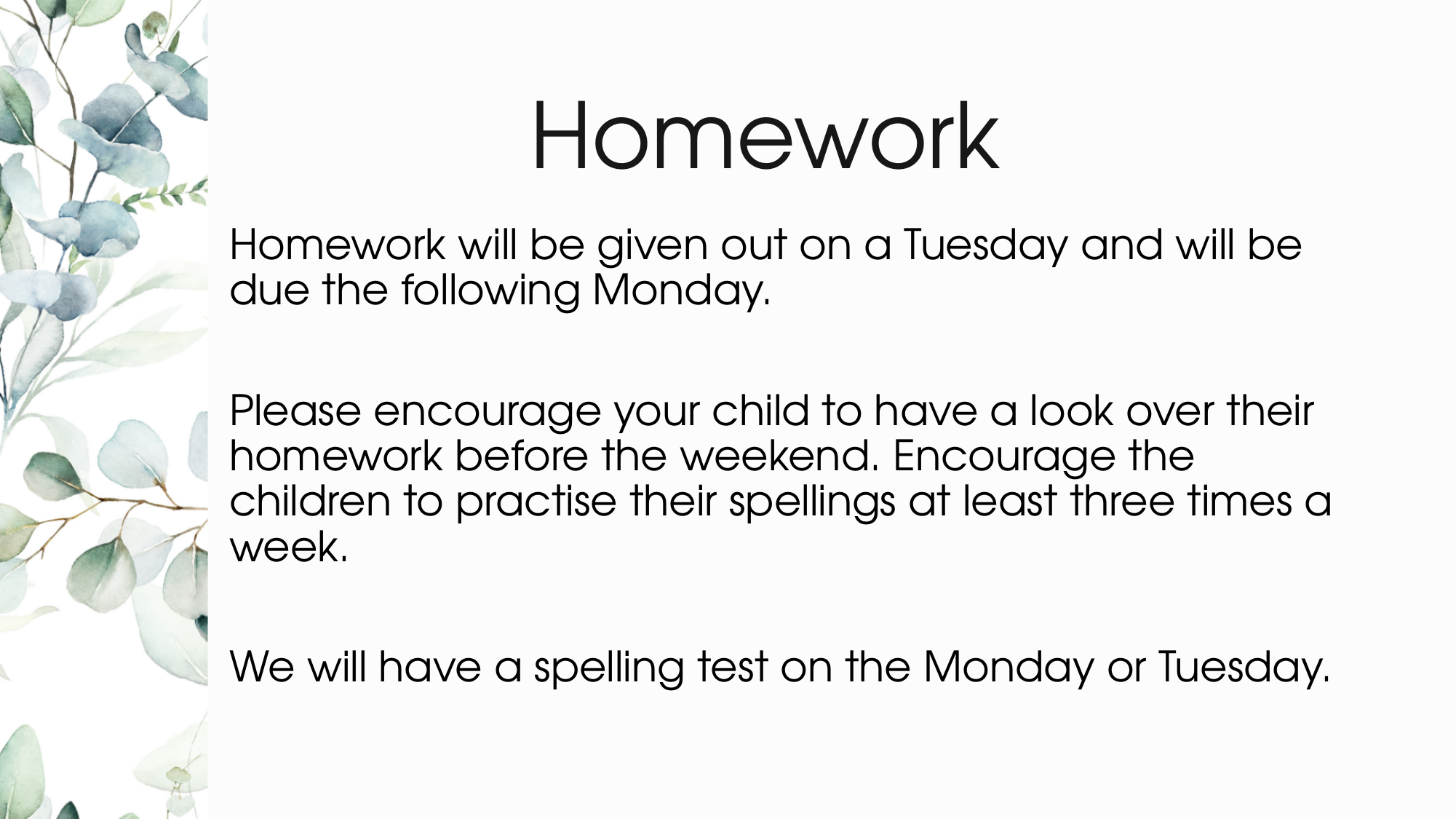

# Homework
Homework will be given out on a Tuesday and will be due the following Monday.

Please encourage your child to have a look over their homework before the weekend. Encourage the children to practise their spellings at least three times a week.

We will have a spelling test on the Monday or Tuesday.